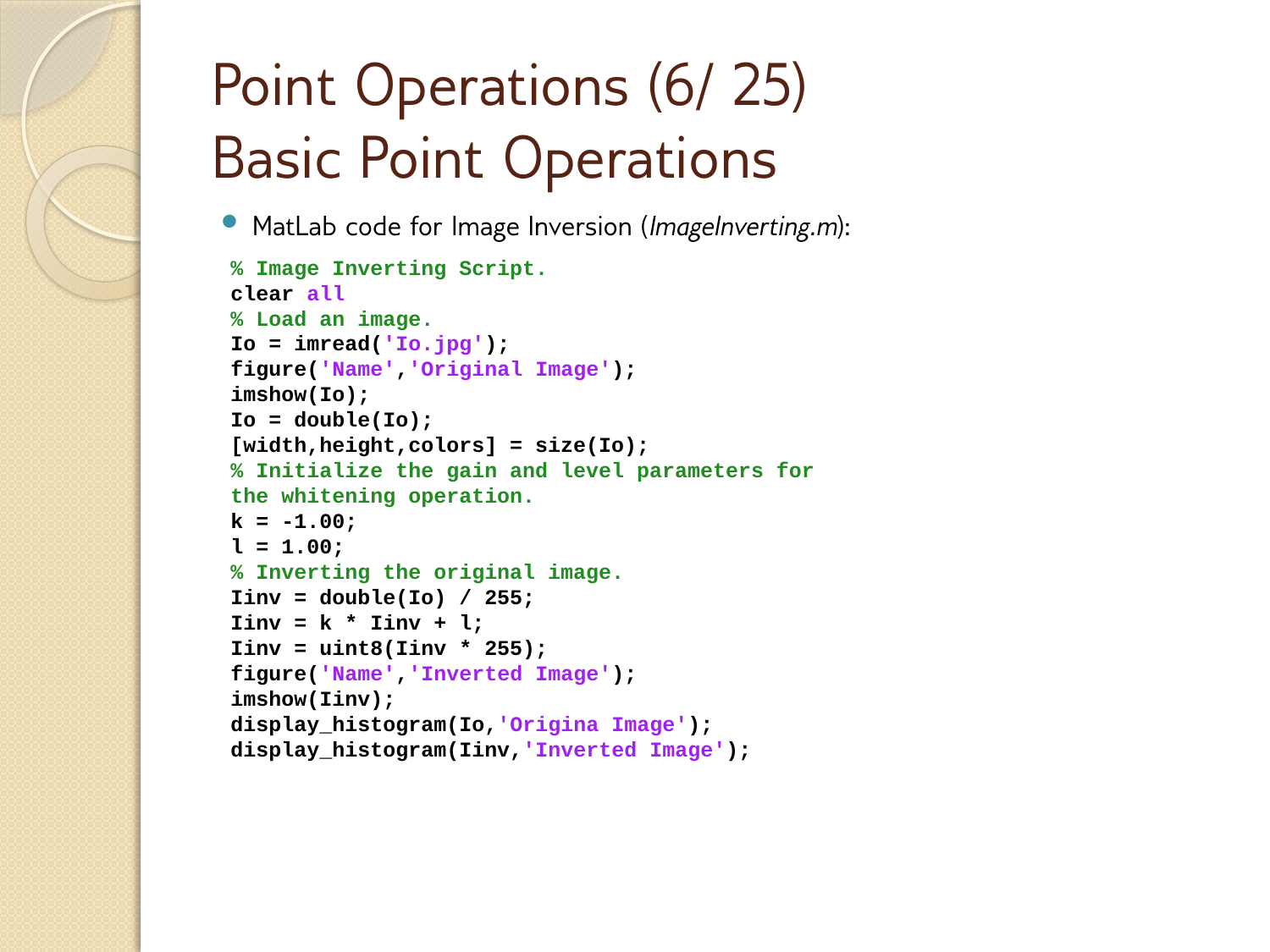

# Point Operations (6/ 25) Basic Point Operations
MatLab code for Image Inversion (ImageInverting.m):
% Image Inverting Script.
clear all
% Load an image.
Io = imread('Io.jpg');
figure('Name','Original Image');
imshow(Io);
Io = double(Io);
[width,height,colors] = size(Io);
% Initialize the gain and level parameters for the whitening operation.
k = -1.00;
l = 1.00;
% Inverting the original image.
Iinv = double(Io) / 255;
Iinv = k * Iinv + l;
Iinv = uint8(Iinv * 255);
figure('Name','Inverted Image');
imshow(Iinv);
display_histogram(Io,'Origina Image');
display_histogram(Iinv,'Inverted Image');